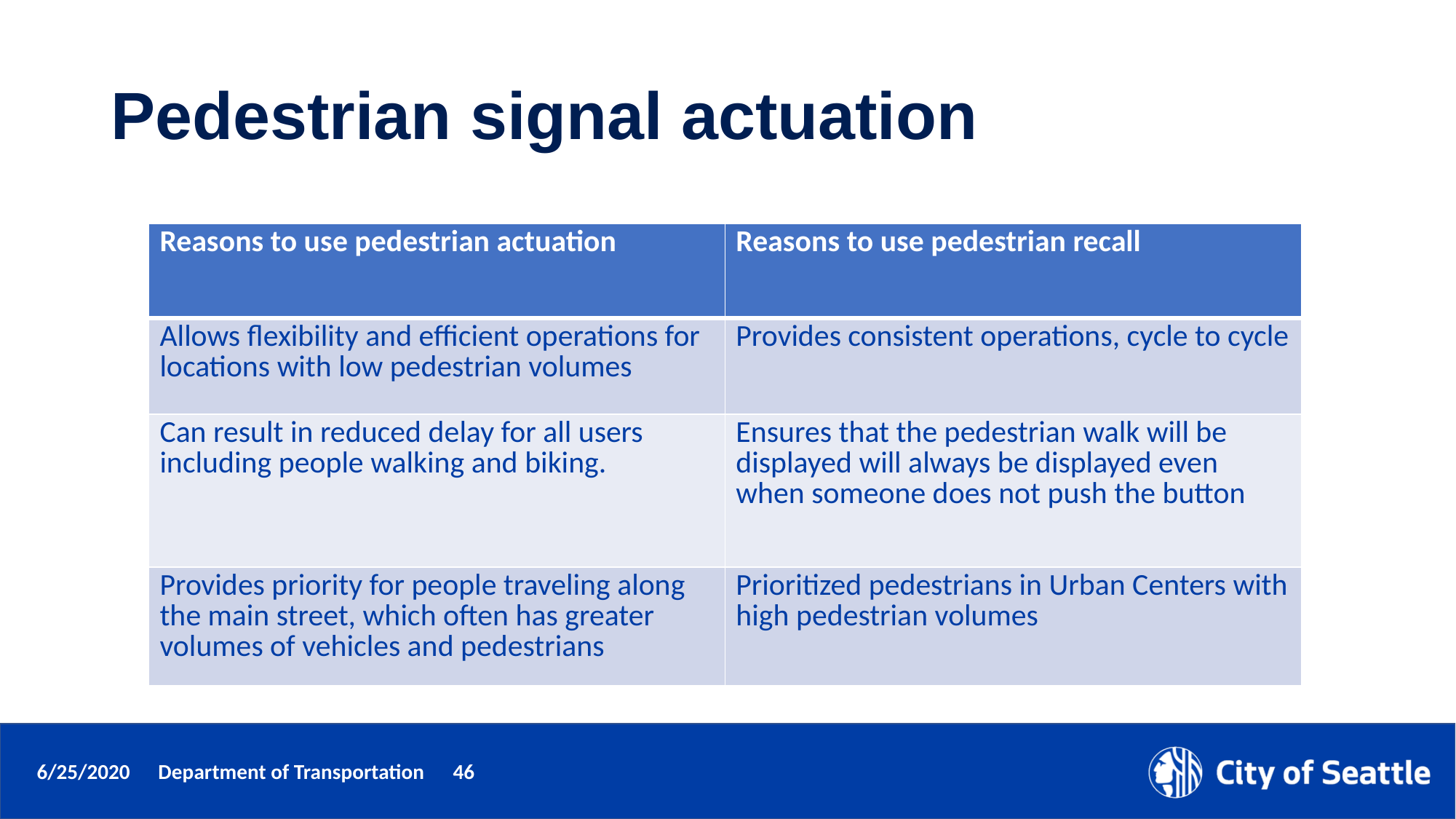

# Pedestrian signal actuation
| Reasons to use pedestrian actuation | Reasons to use pedestrian recall |
| --- | --- |
| Allows flexibility and efficient operations for locations with low pedestrian volumes | Provides consistent operations, cycle to cycle |
| Can result in reduced delay for all users including people walking and biking. | Ensures that the pedestrian walk will be displayed will always be displayed even when someone does not push the button |
| Provides priority for people traveling along the main street, which often has greater volumes of vehicles and pedestrians | Prioritized pedestrians in Urban Centers with high pedestrian volumes |